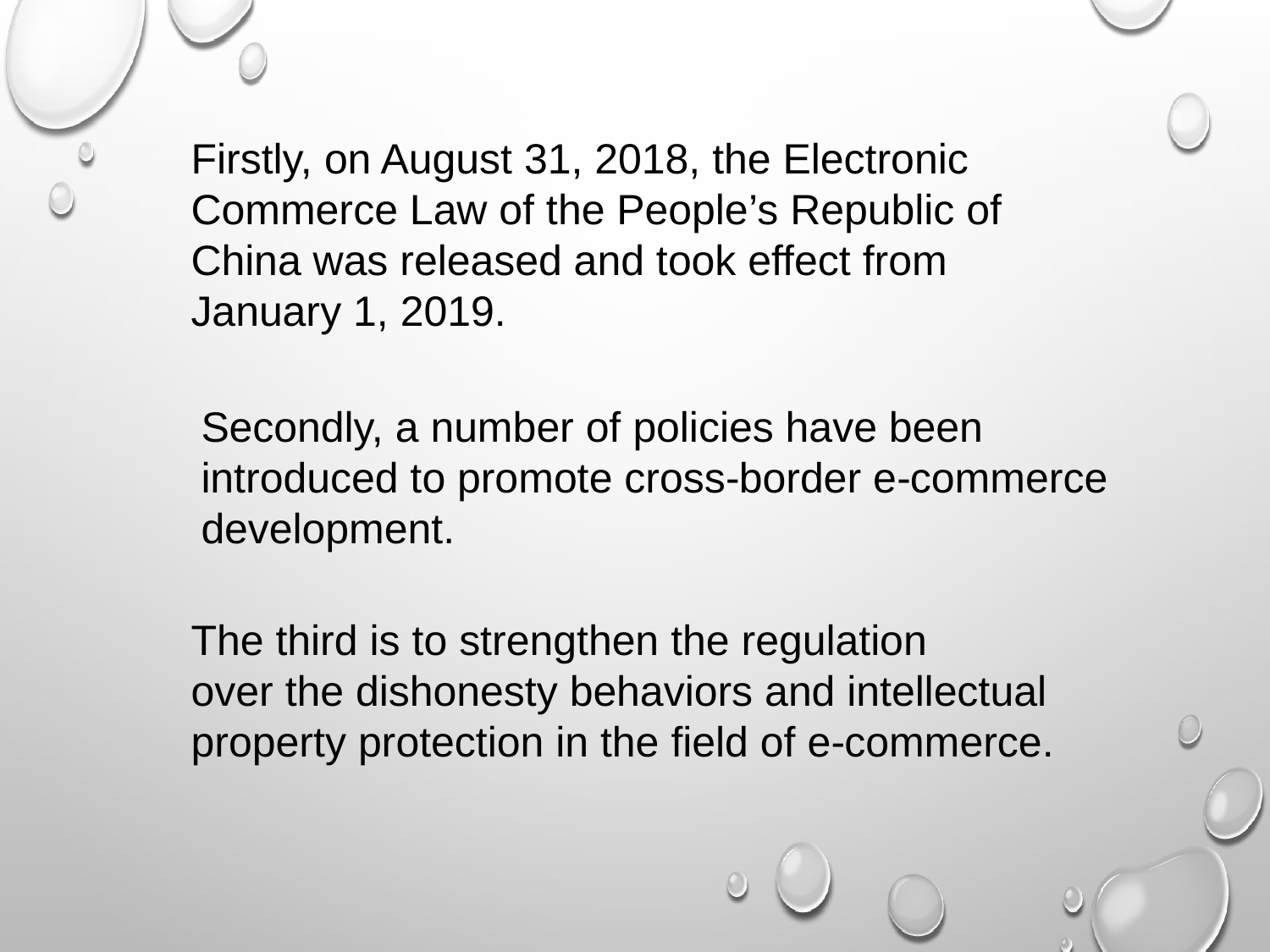

Firstly, on August 31, 2018, the Electronic Commerce Law of the People’s Republic of China was released and took effect from January 1, 2019.
Secondly, a number of policies have been introduced to promote cross⁃border e⁃commerce development.
The third is to strengthen the regulation
over the dishonesty behaviors and intellectual property protection in the field of e⁃commerce.